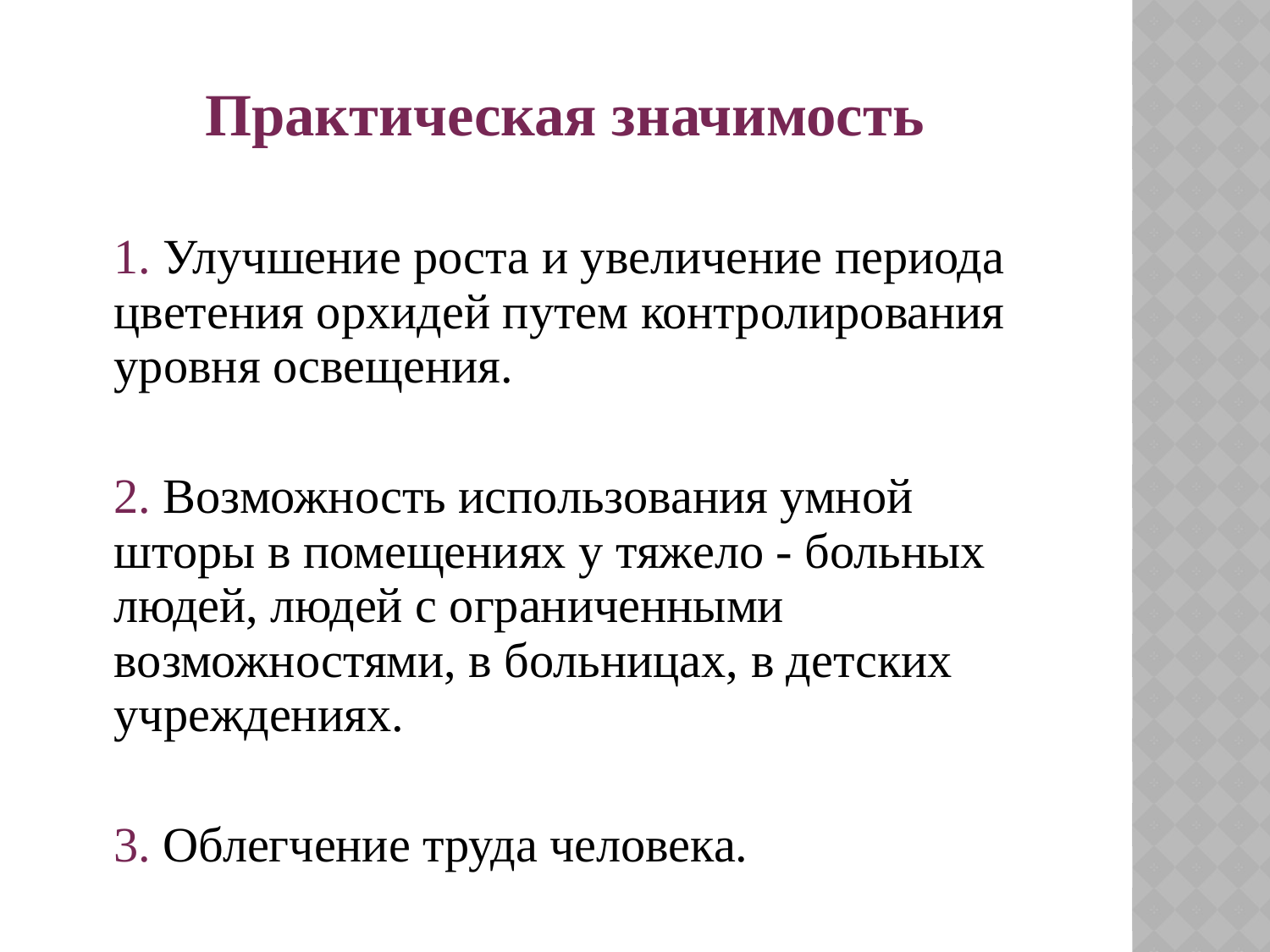

Практическая значимость

	1. Улучшение роста и увеличение периода цветения орхидей путем контролирования уровня освещения.

	2. Возможность использования умной шторы в помещениях у тяжело - больных людей, людей с ограниченными возможностями, в больницах, в детских учреждениях.

	3. Облегчение труда человека.